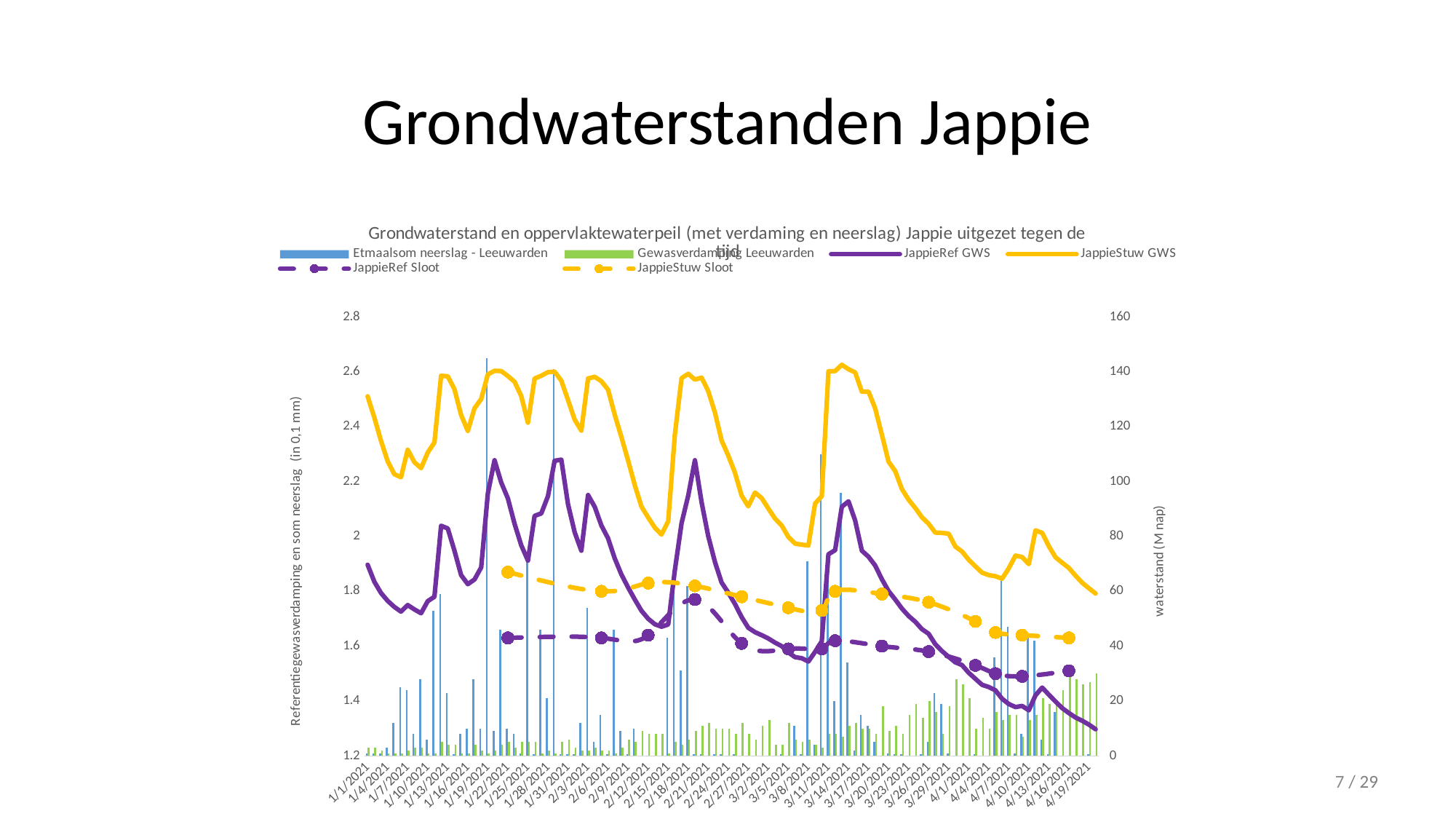

# Grondwaterstanden Jappie

[unsupported chart]

7
/ 29